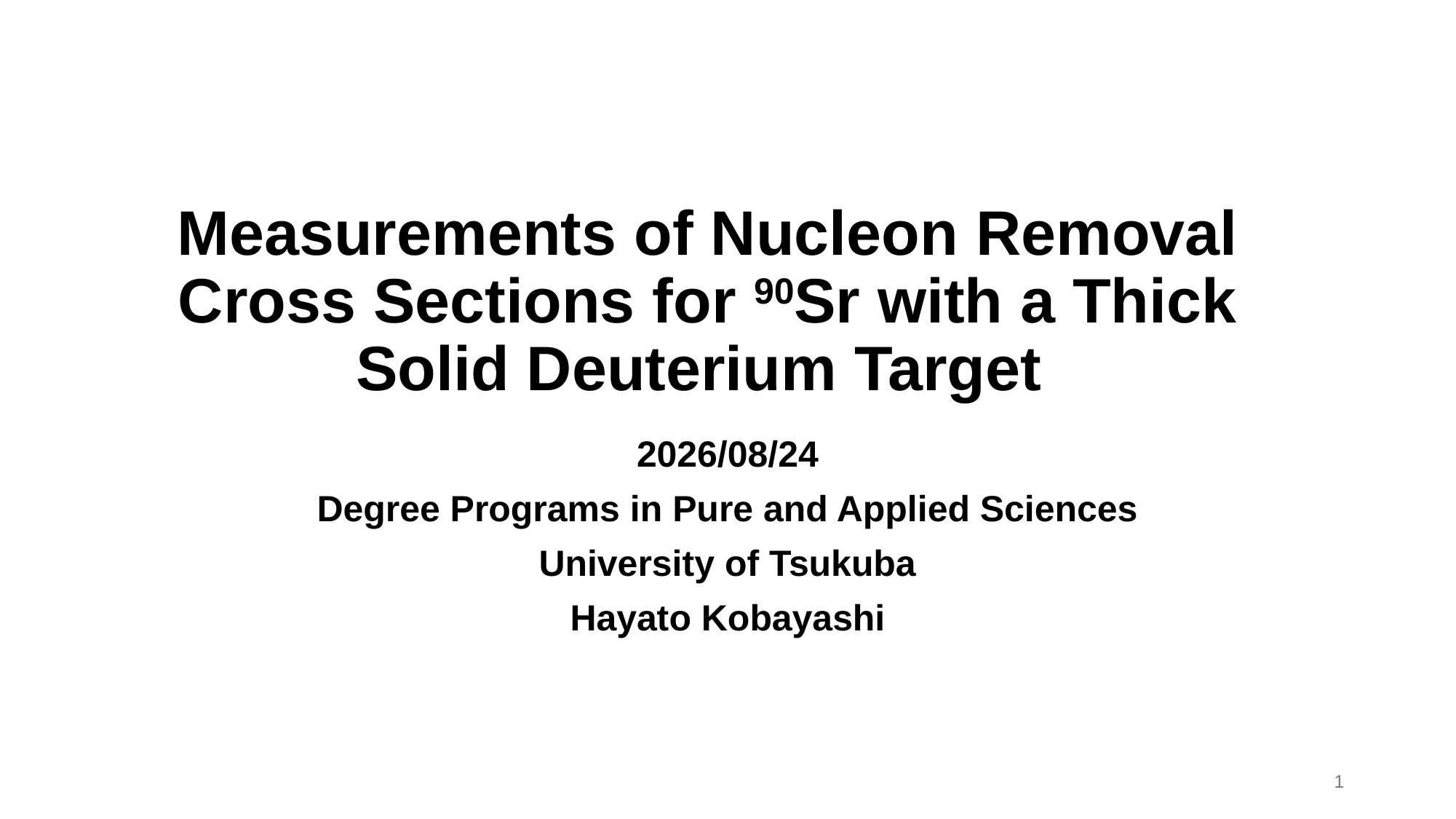

# Measurements of Nucleon Removal Cross Sections for 90Sr with a Thick Solid Deuterium Target
2026/08/24
Degree Programs in Pure and Applied Sciences
University of Tsukuba
Hayato Kobayashi
1